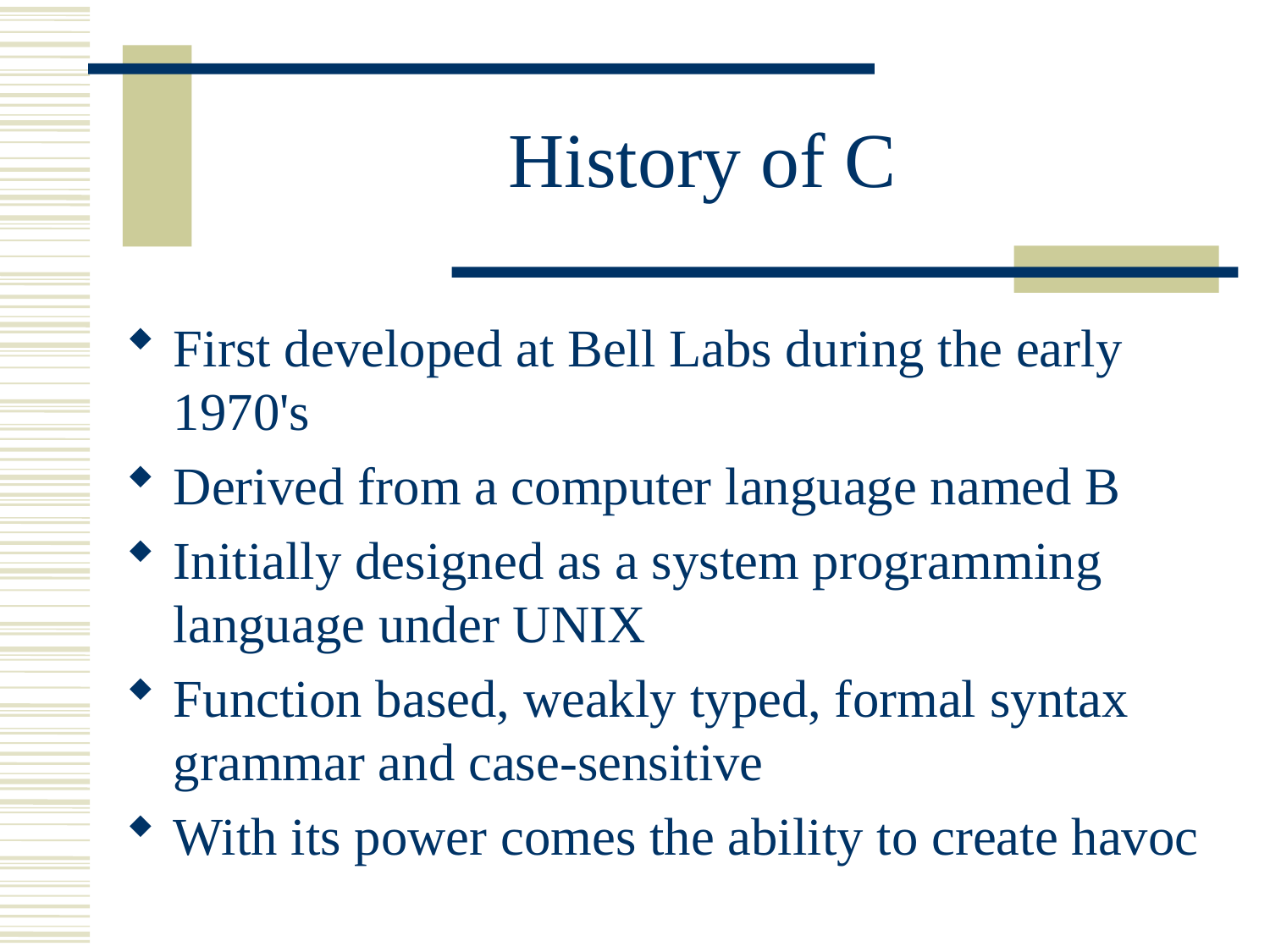

# History of C
First developed at Bell Labs during the early 1970's
Derived from a computer language named B
Initially designed as a system programming language under UNIX
Function based, weakly typed, formal syntax grammar and case-sensitive
With its power comes the ability to create havoc